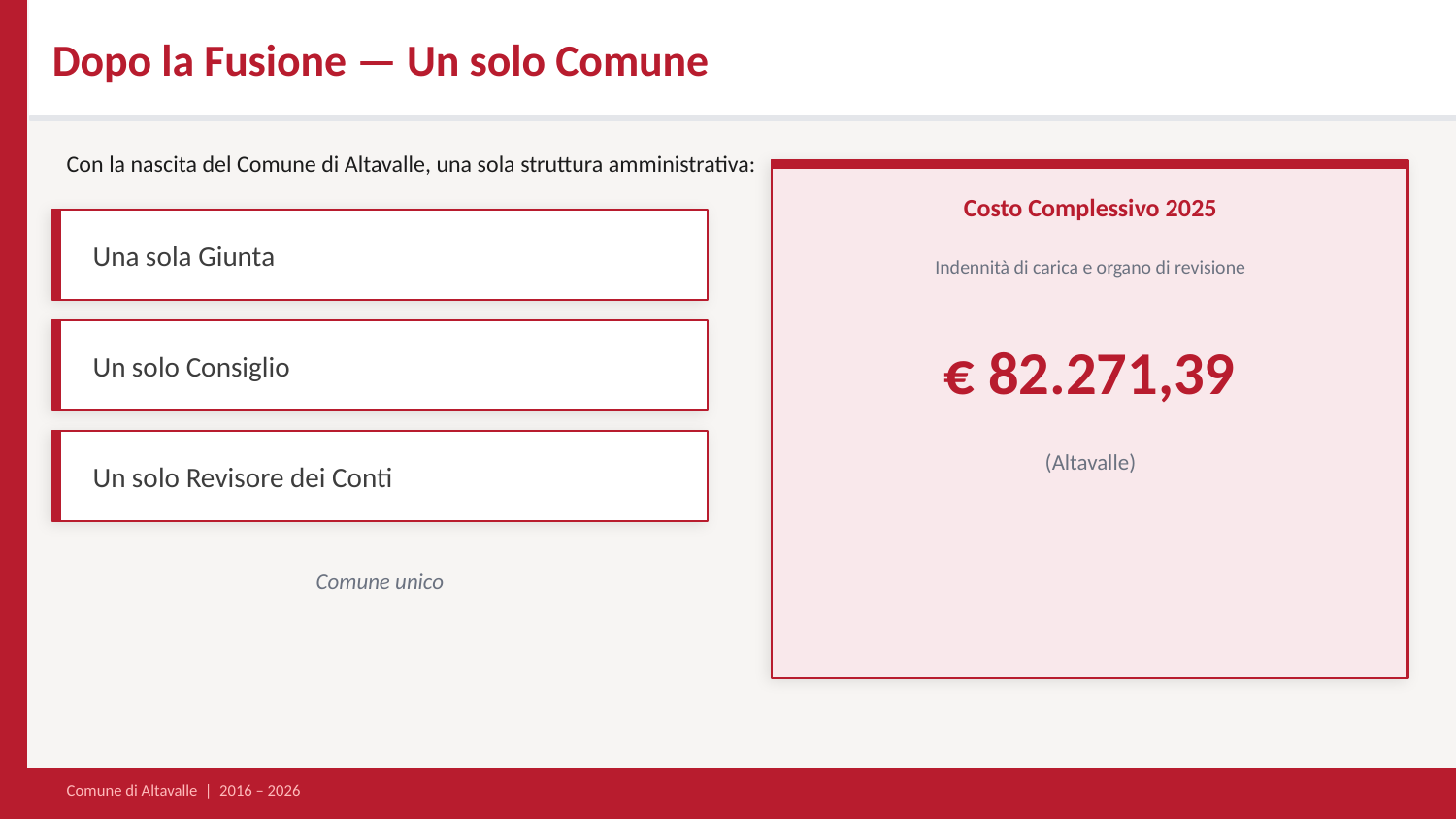

Dopo la Fusione — Un solo Comune

Con la nascita del Comune di Altavalle, una sola struttura amministrativa:

Costo Complessivo 2025

Una sola Giunta
Indennità di carica e organo di revisione
€ 82.271,39

Un solo Consiglio

Un solo Revisore dei Conti
(Altavalle)
Comune unico

Comune di Altavalle  |  2016 – 2026